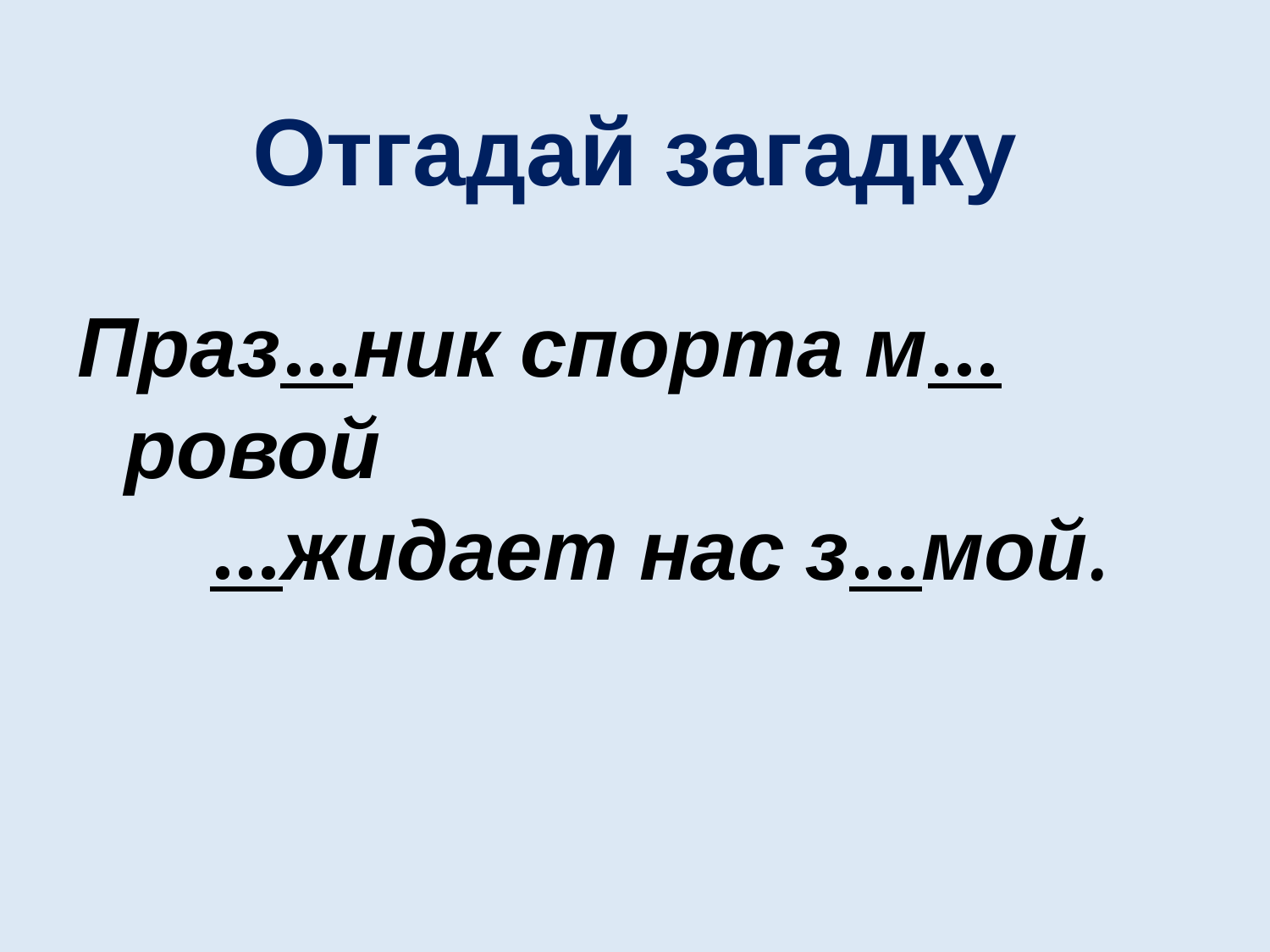

# Отгадай загадку
Праз…ник спорта м…ровой
    …жидает нас з…мой.